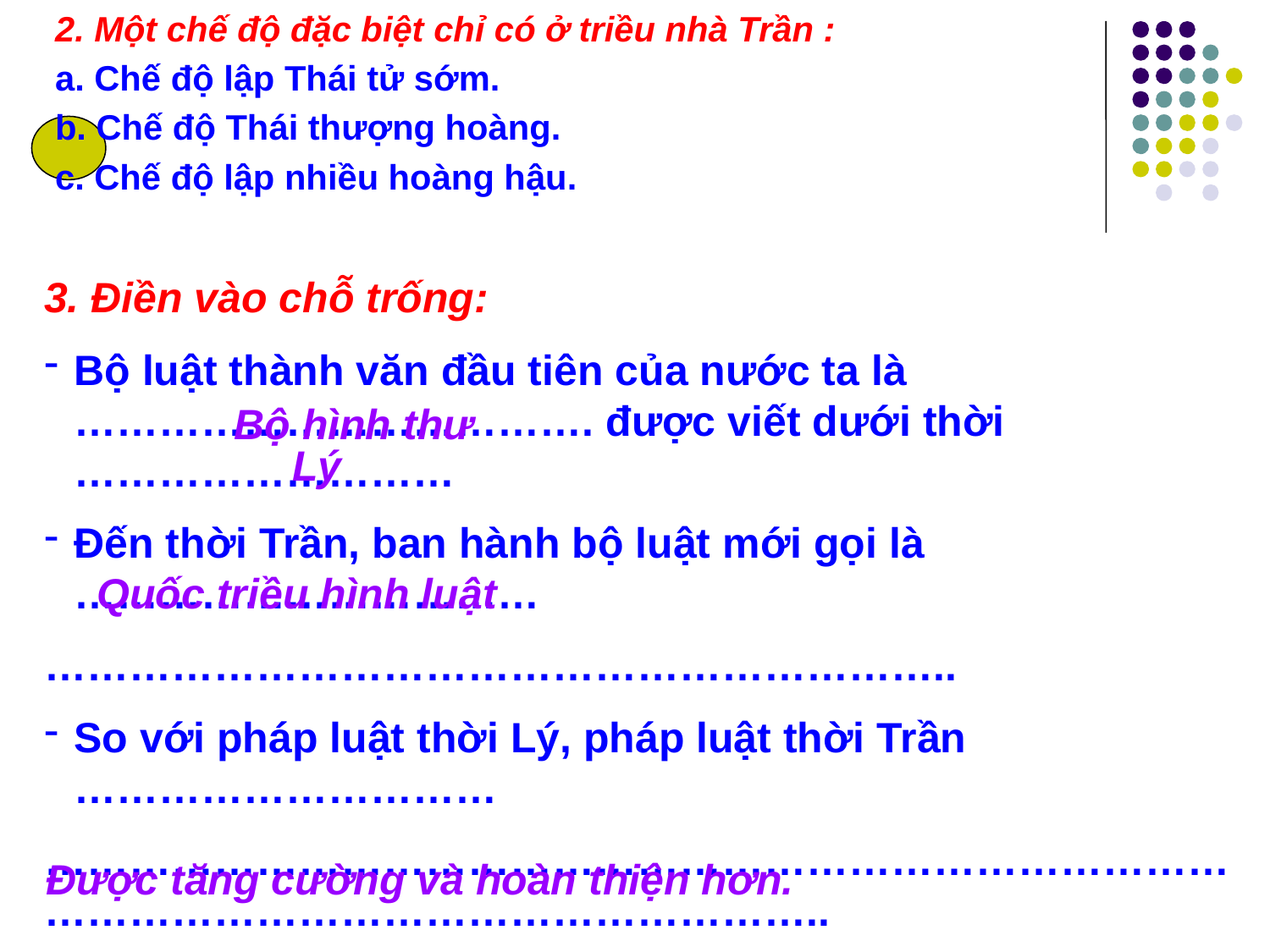

2. Một chế độ đặc biệt chỉ có ở triều nhà Trần :
a. Chế độ lập Thái tử sớm.
b. Chế độ Thái thượng hoàng.
c. Chế độ lập nhiều hoàng hậu.

3. Điền vào chỗ trống:
Bộ luật thành văn đầu tiên của nước ta là ………………………………. được viết dưới thời ………………………
Đến thời Trần, ban hành bộ luật mới gọi là ……………………………
………………………………………………………..
So với pháp luật thời Lý, pháp luật thời Trần …………………………
…………………………………………………………………………………………………………………………..
Bộ hình thư
Lý
Quốc triều hình luật
Được tăng cường và hoàn thiện hơn.